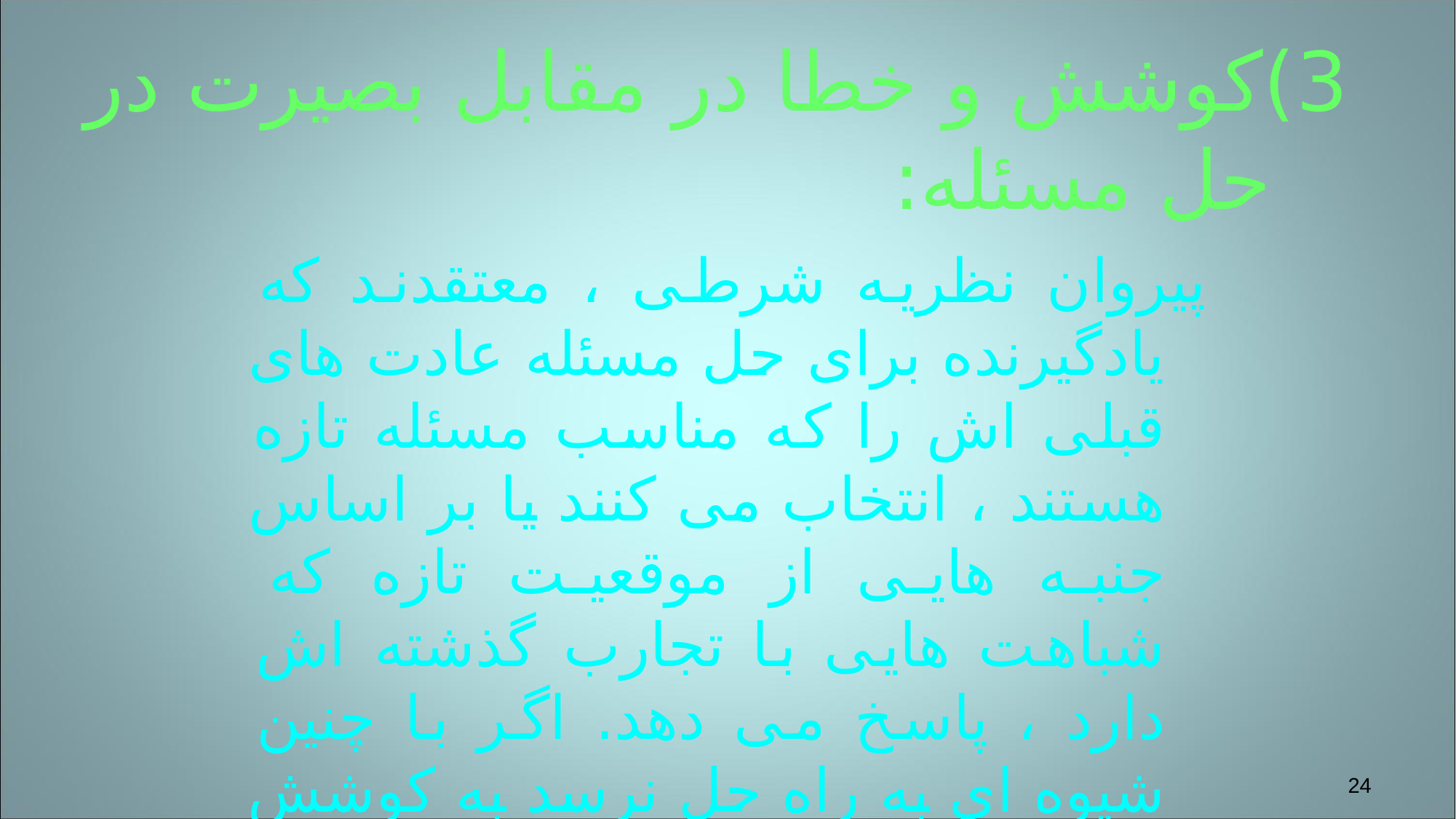

# 3)کوشش و خطا در مقابل بصیرت در حل مسئله:
پیروان نظریه شرطی ، معتقدند که یادگیرنده برای حل مسئله عادت های قبلی اش را که مناسب مسئله تازه هستند ، انتخاب می کنند یا بر اساس جنبه هایی از موقعیت تازه که شباهت هایی با تجارب گذشته اش دارد ، پاسخ می دهد. اگر با چنین شیوه ای به راه حل نرسد به کوشش و خطا روی می آورد .
24